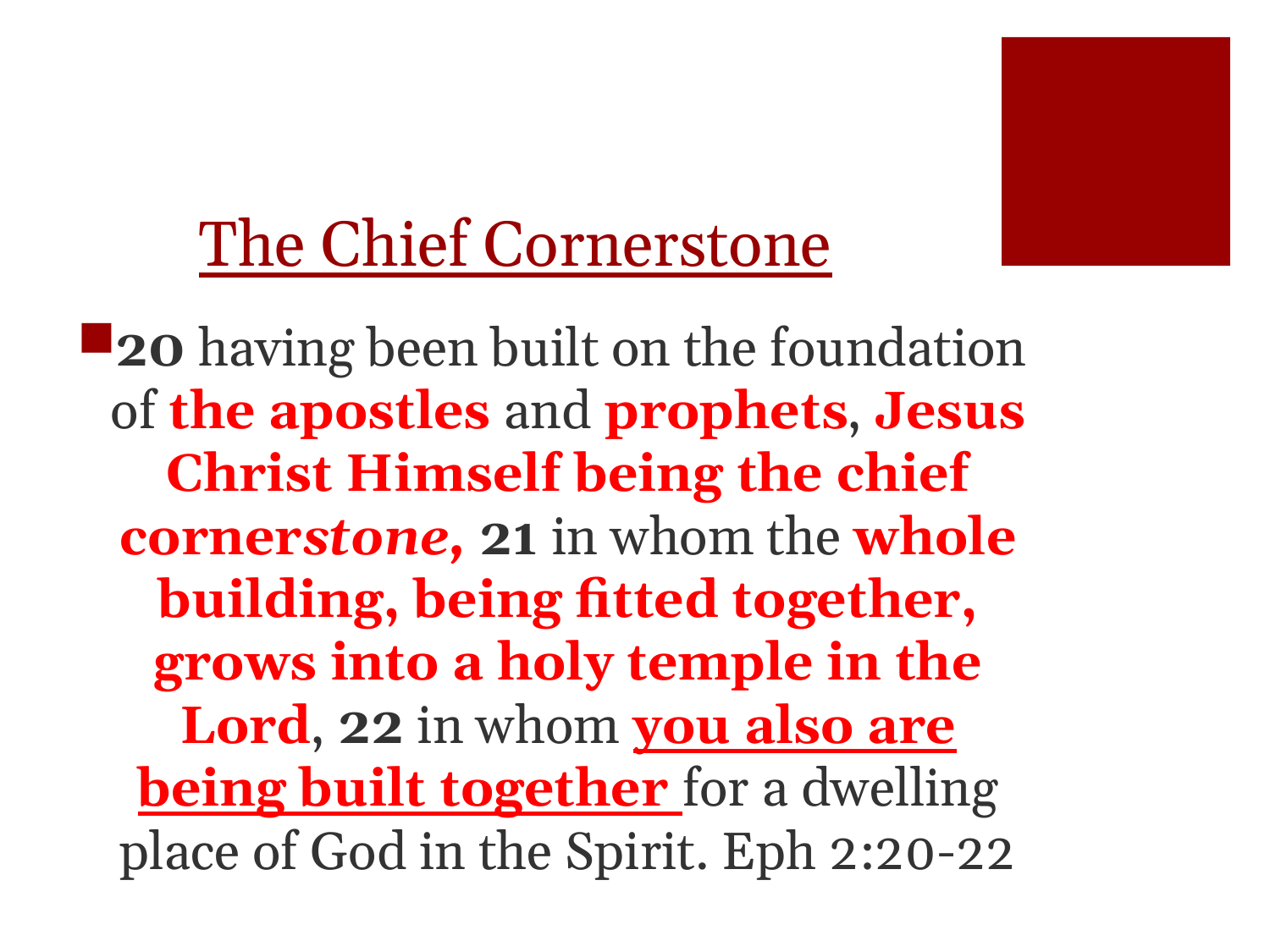

# The Chief Cornerstone
20 having been built on the foundation of the apostles and prophets, Jesus Christ Himself being the chief cornerstone, 21 in whom the whole building, being fitted together, grows into a holy temple in the Lord, 22 in whom you also are being built together for a dwelling place of God in the Spirit. Eph 2:20-22